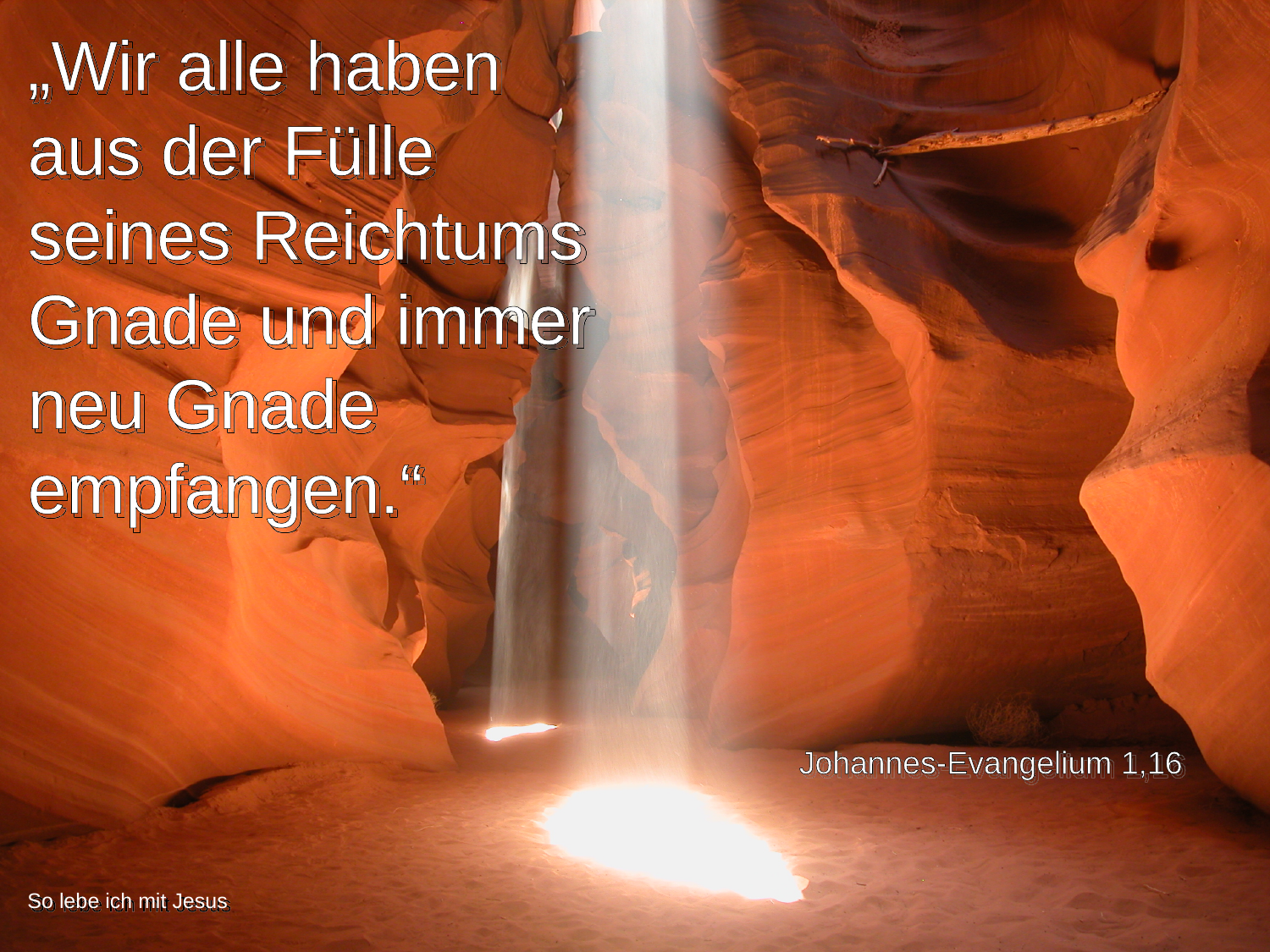

„Wir alle haben aus der Fülle seines Reichtums Gnade und immer neu Gnade empfangen.“
Johannes-Evangelium 1,16
So lebe ich mit Jesus